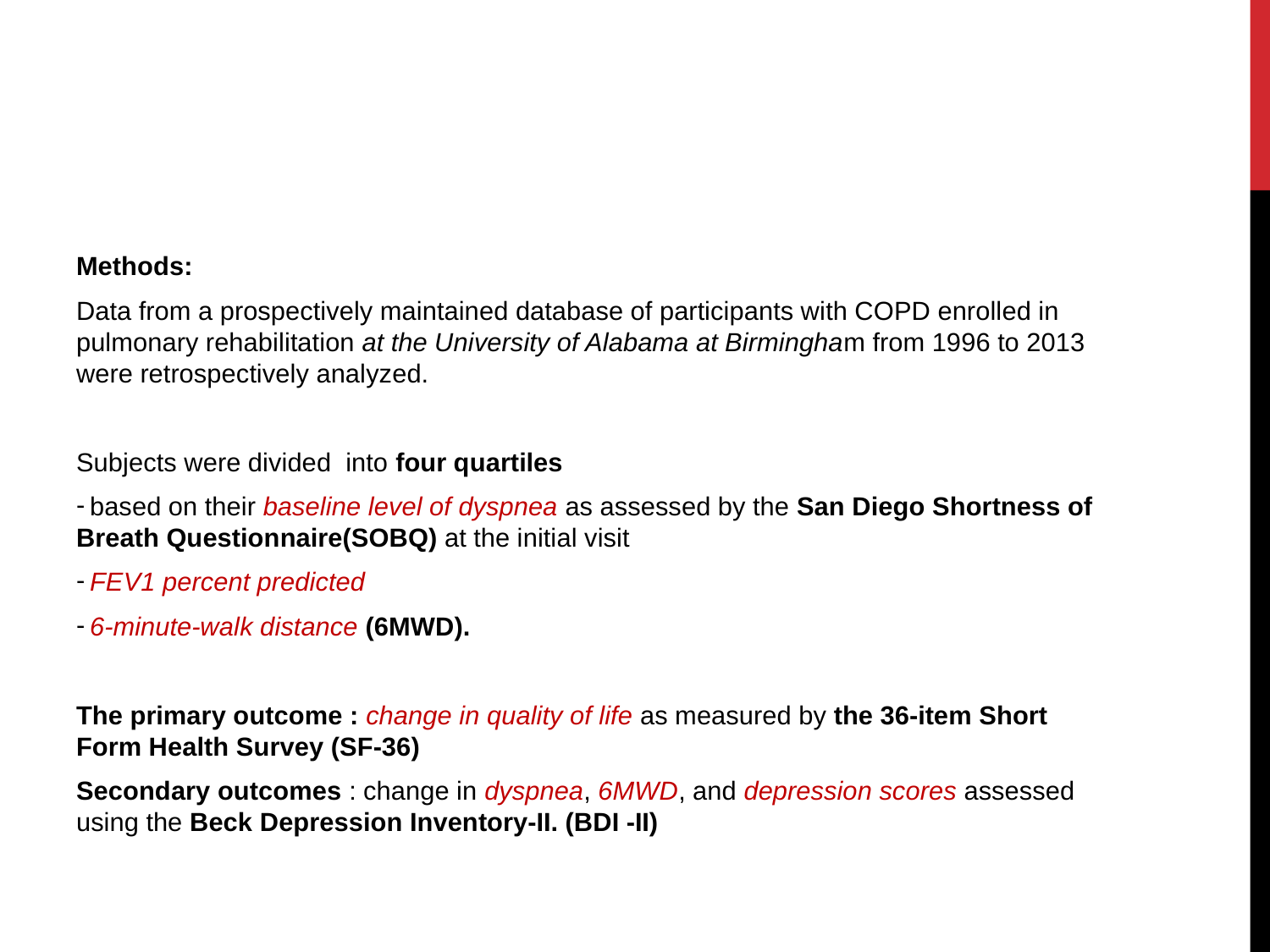

#
Methods:
Data from a prospectively maintained database of participants with COPD enrolled in pulmonary rehabilitation at the University of Alabama at Birmingham from 1996 to 2013 were retrospectively analyzed.

Subjects were divided  into four quartiles
 based on their baseline level of dyspnea as assessed by the San Diego Shortness of Breath Questionnaire(SOBQ) at the initial visit
 FEV1 percent predicted
 6-minute-walk distance (6MWD).

The primary outcome : change in quality of life as measured by the 36-item Short Form Health Survey (SF-36)
Secondary outcomes : change in dyspnea, 6MWD, and depression scores assessed using the Beck Depression Inventory-II. (BDI -II)